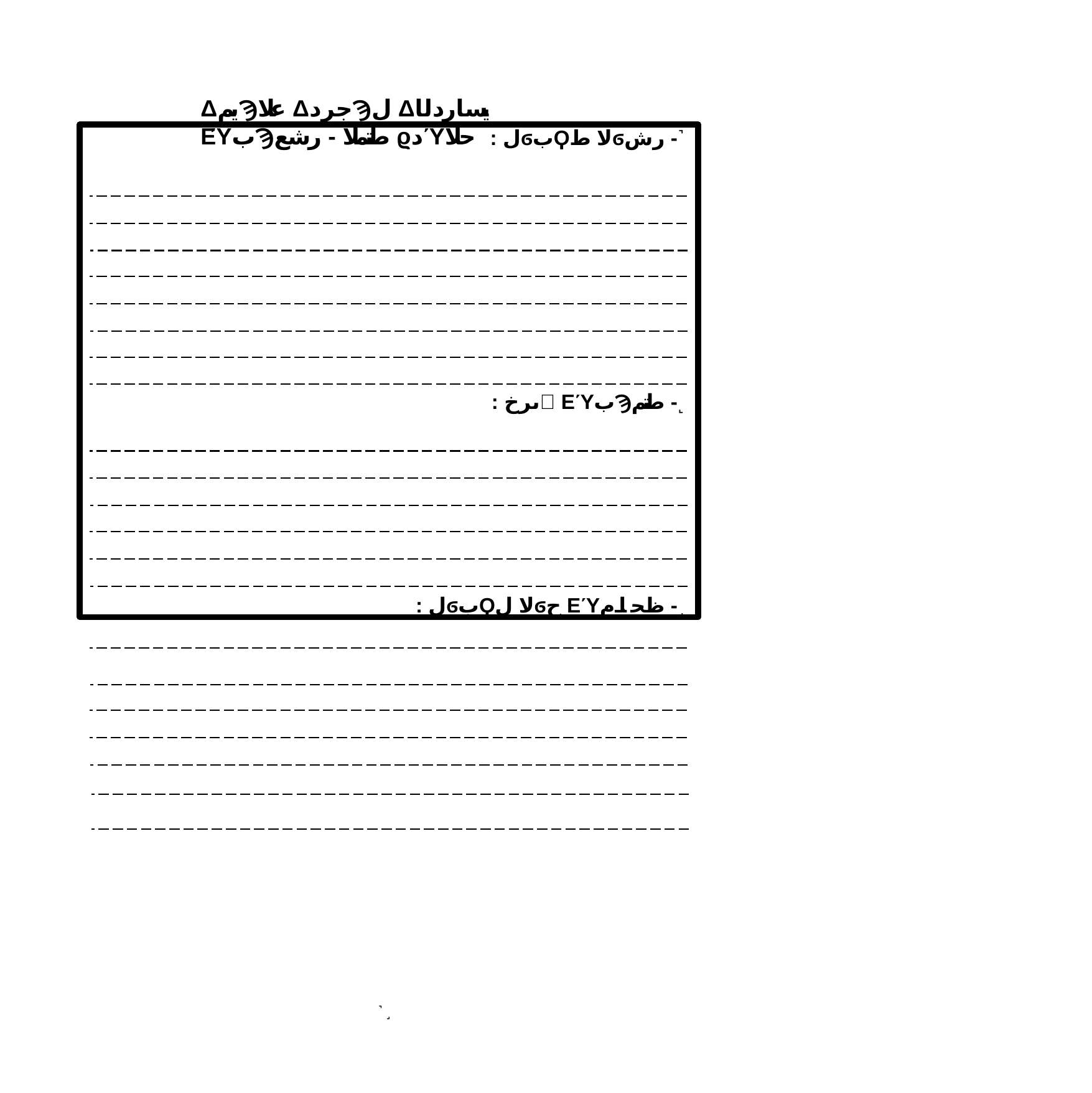

ΔيمϠعلا ΔجردϠل Δيساردلا ΕΎبϠطتملا - رشع ϱدΎحلا
: لϭبϘلا طϭرش -˺

: ىرخ΃ ΕΎبϠطتم -˻

: لϭبϘلا لϭح ΕΎظحام -˼

˺˼